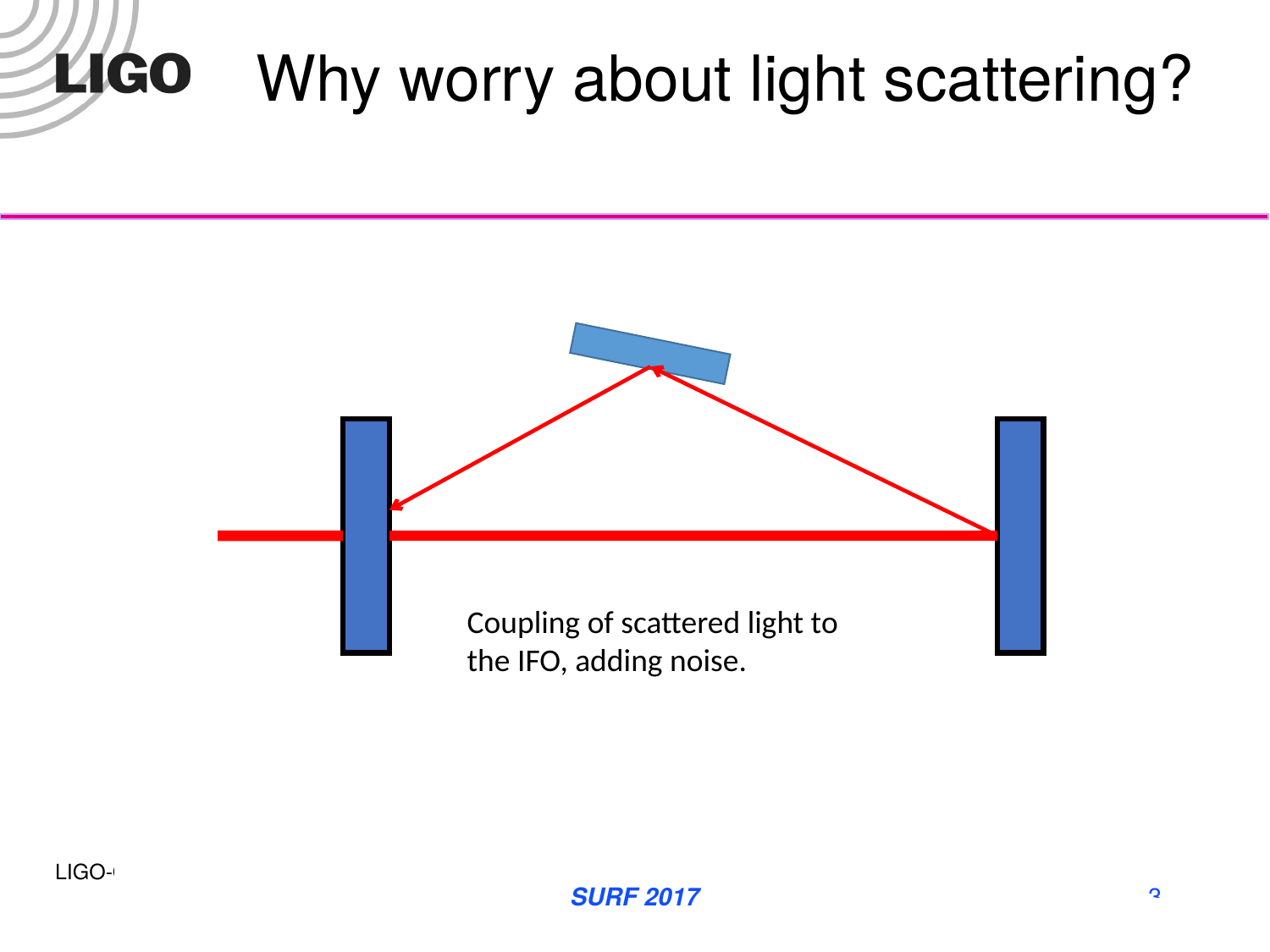

Why worry about light scattering?

Coupling of scattered light to the IFO, adding noise.

SURF 2017
3